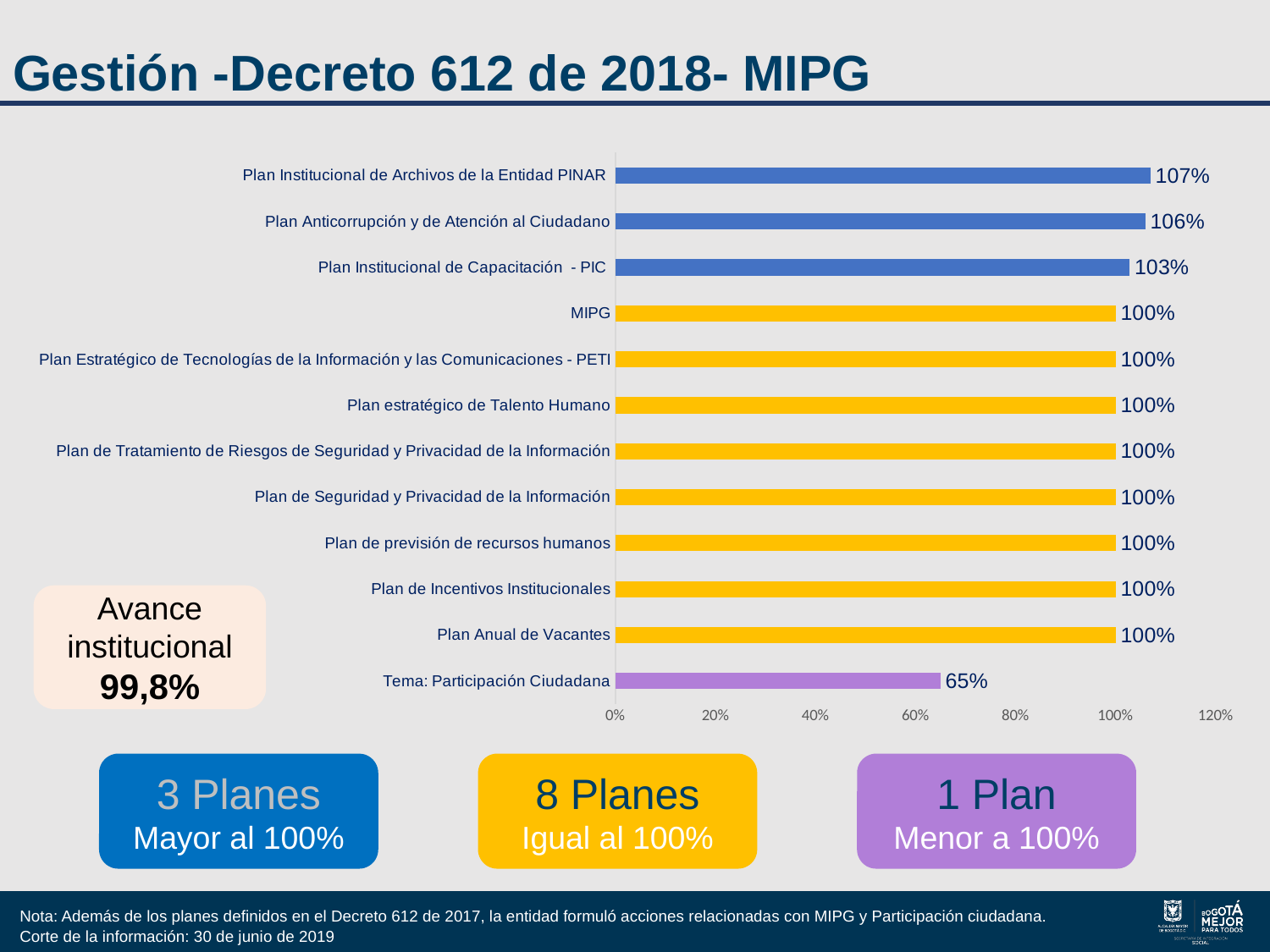

# Gestión -Decreto 612 de 2018- MIPG

### Chart

| Category | AVANCE POR PLAN |
|---|---|
| Tema: Participación Ciudadana | 0.6499999999999999 |
| Plan Anual de Vacantes | 1.0 |
| Plan de Incentivos Institucionales | 1.0 |
| Plan de previsión de recursos humanos | 1.0 |
| Plan de Seguridad y Privacidad de la Información | 1.0 |
| Plan de Tratamiento de Riesgos de Seguridad y Privacidad de la Información | 1.0 |
| Plan estratégico de Talento Humano | 1.0 |
| Plan Estratégico de Tecnologías de la Información y las Comunicaciones - PETI | 1.0 |
| MIPG | 1.0 |
| Plan Institucional de Capacitación  - PIC  | 1.0277777777777777 |
| Plan Anticorrupción y de Atención al Ciudadano | 1.0595238095238093 |
| Plan Institucional de Archivos de la Entidad PINAR  | 1.0694444444444444 |
Avance institucional 99,8%
3 Planes
Mayor al 100%
8 Planes
Igual al 100%
1 Plan
Menor a 100%
Nota: Además de los planes definidos en el Decreto 612 de 2017, la entidad formuló acciones relacionadas con MIPG y Participación ciudadana.
Corte de la información: 30 de junio de 2019